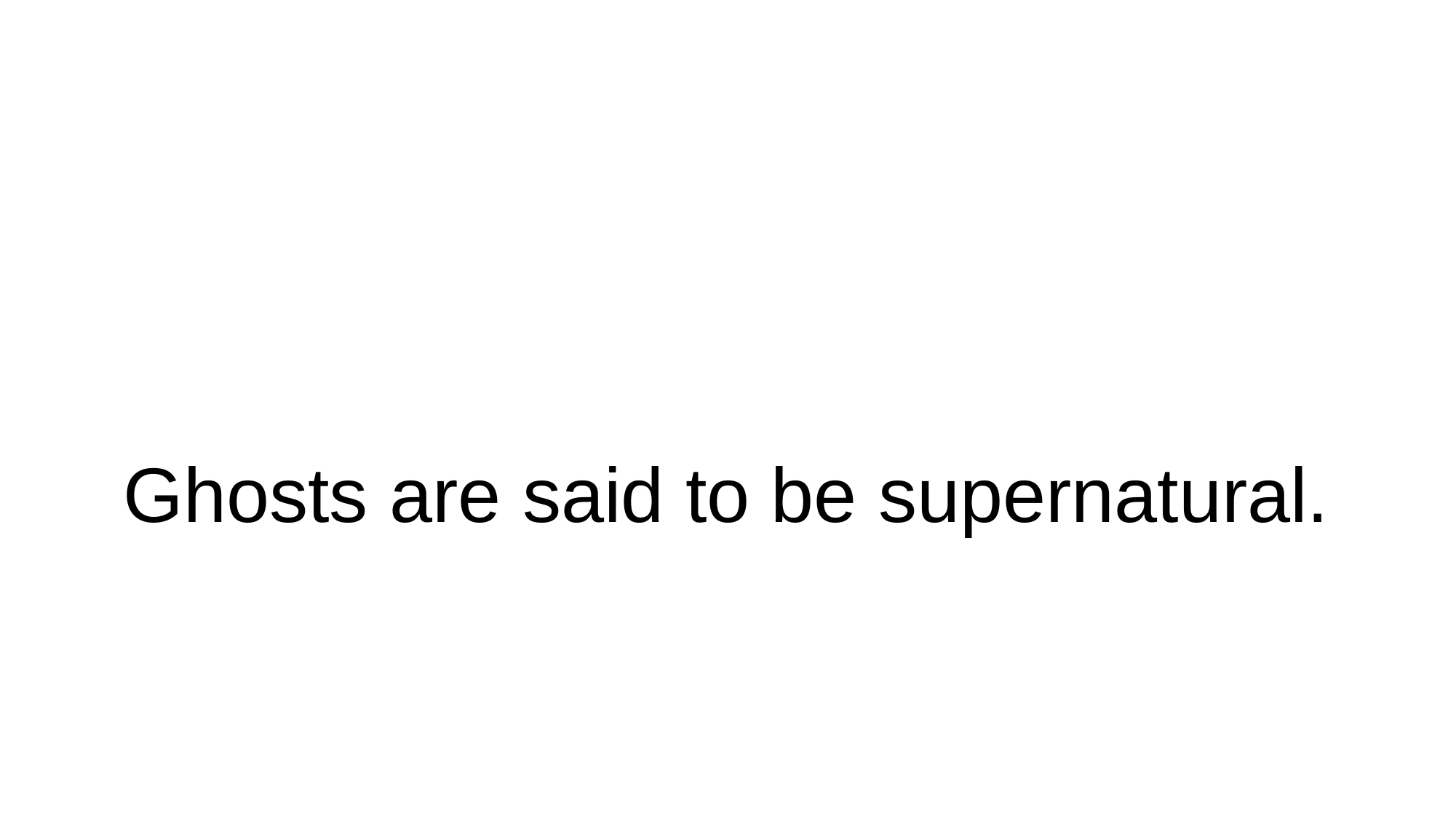

# Ghosts are said to be supernatural.